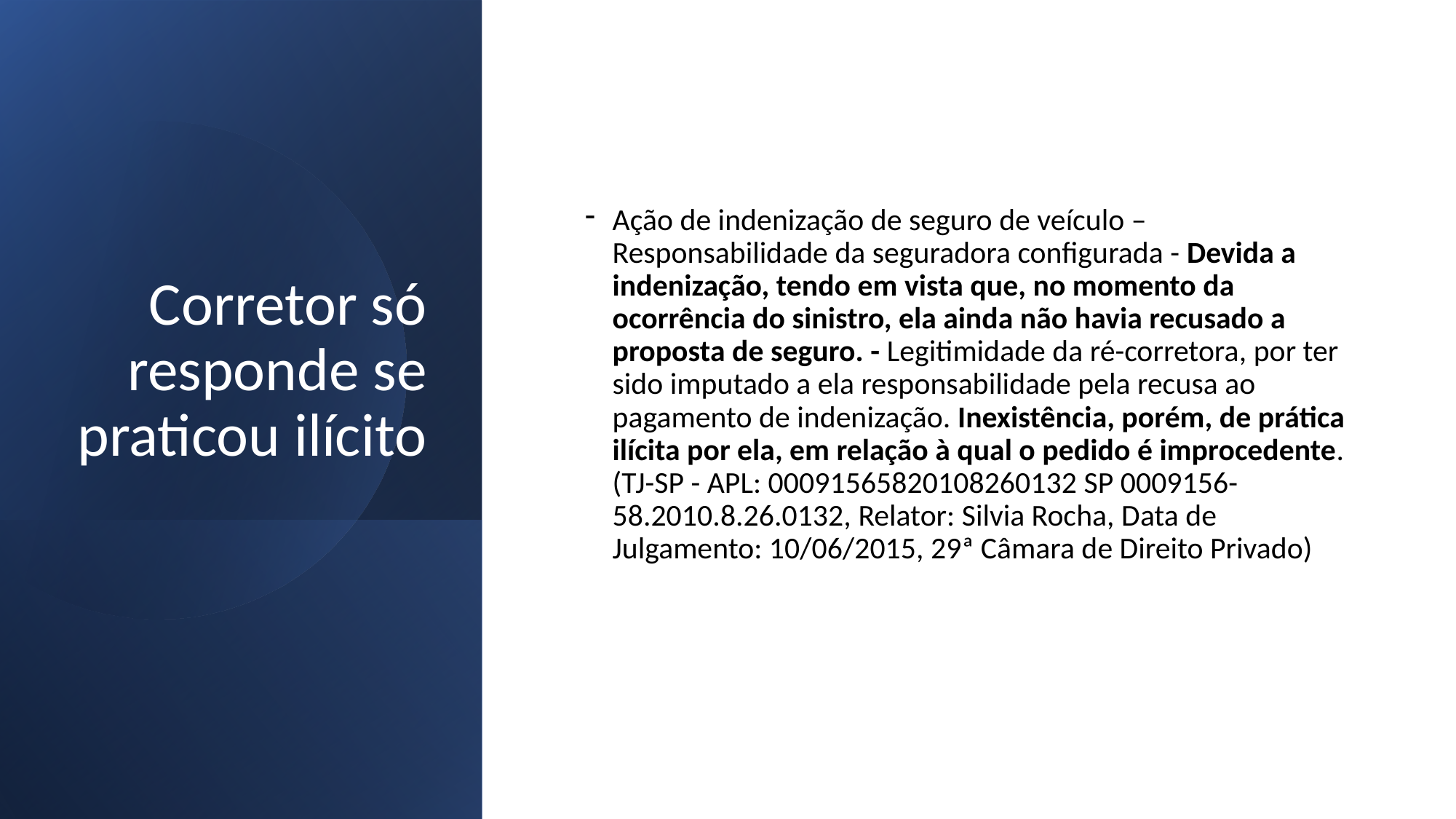

# Corretor só responde se praticou ilícito
Ação de indenização de seguro de veículo – Responsabilidade da seguradora configurada - Devida a indenização, tendo em vista que, no momento da ocorrência do sinistro, ela ainda não havia recusado a proposta de seguro. - Legitimidade da ré-corretora, por ter sido imputado a ela responsabilidade pela recusa ao pagamento de indenização. Inexistência, porém, de prática ilícita por ela, em relação à qual o pedido é improcedente. (TJ-SP - APL: 00091565820108260132 SP 0009156-58.2010.8.26.0132, Relator: Silvia Rocha, Data de Julgamento: 10/06/2015, 29ª Câmara de Direito Privado)